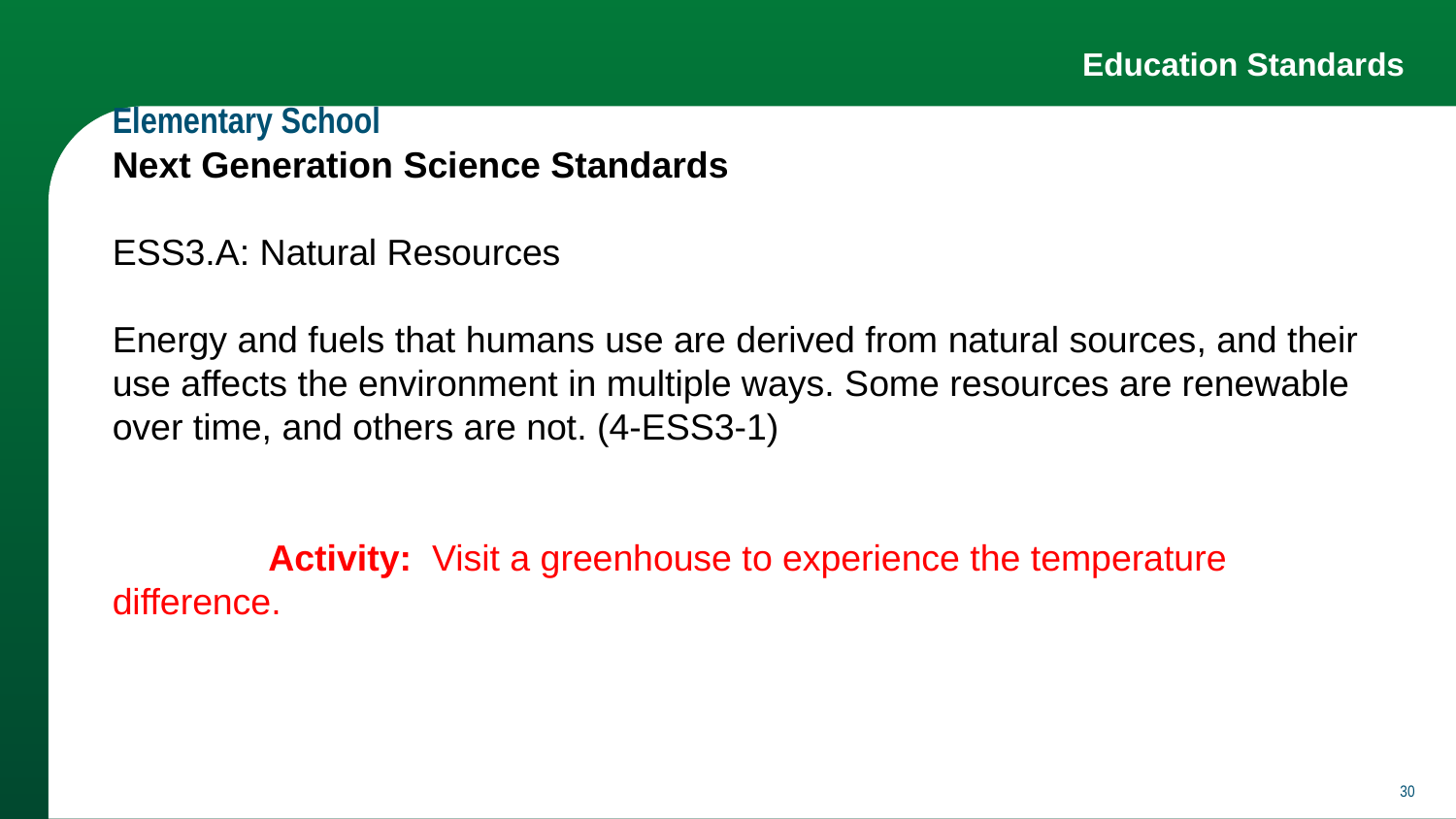

# Education Standards
Elementary School
Next Generation Science Standards

ESS3.A: Natural Resources
Energy and fuels that humans use are derived from natural sources, and their use affects the environment in multiple ways. Some resources are renewable over time, and others are not. (4-ESS3-1)
	 Activity:  Visit a greenhouse to experience the temperature difference.

30